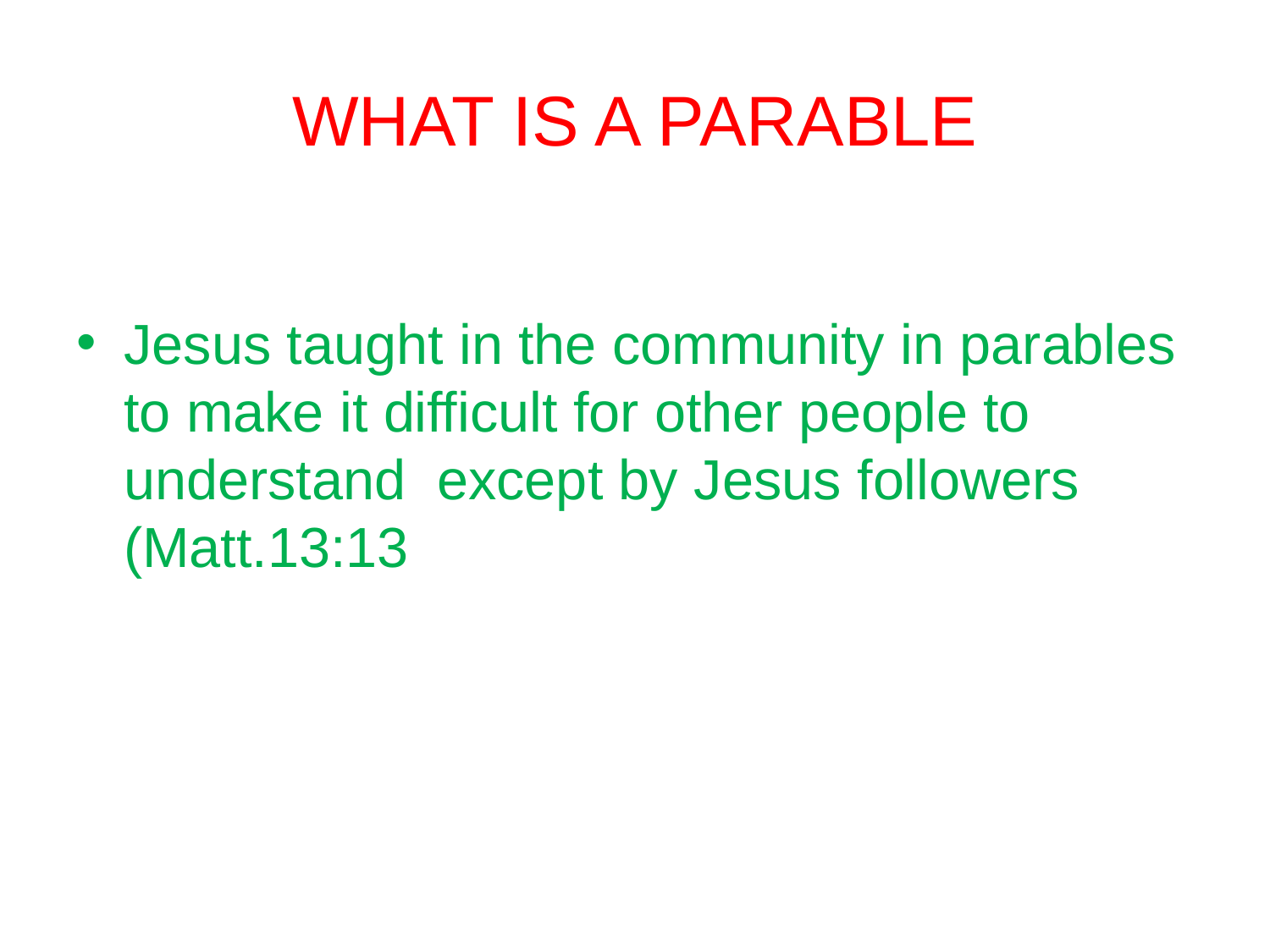

# WHAT IS A PARABLE

Jesus taught in the community in parables to make it difficult for other people to understand  except by Jesus followers (Matt.13:13